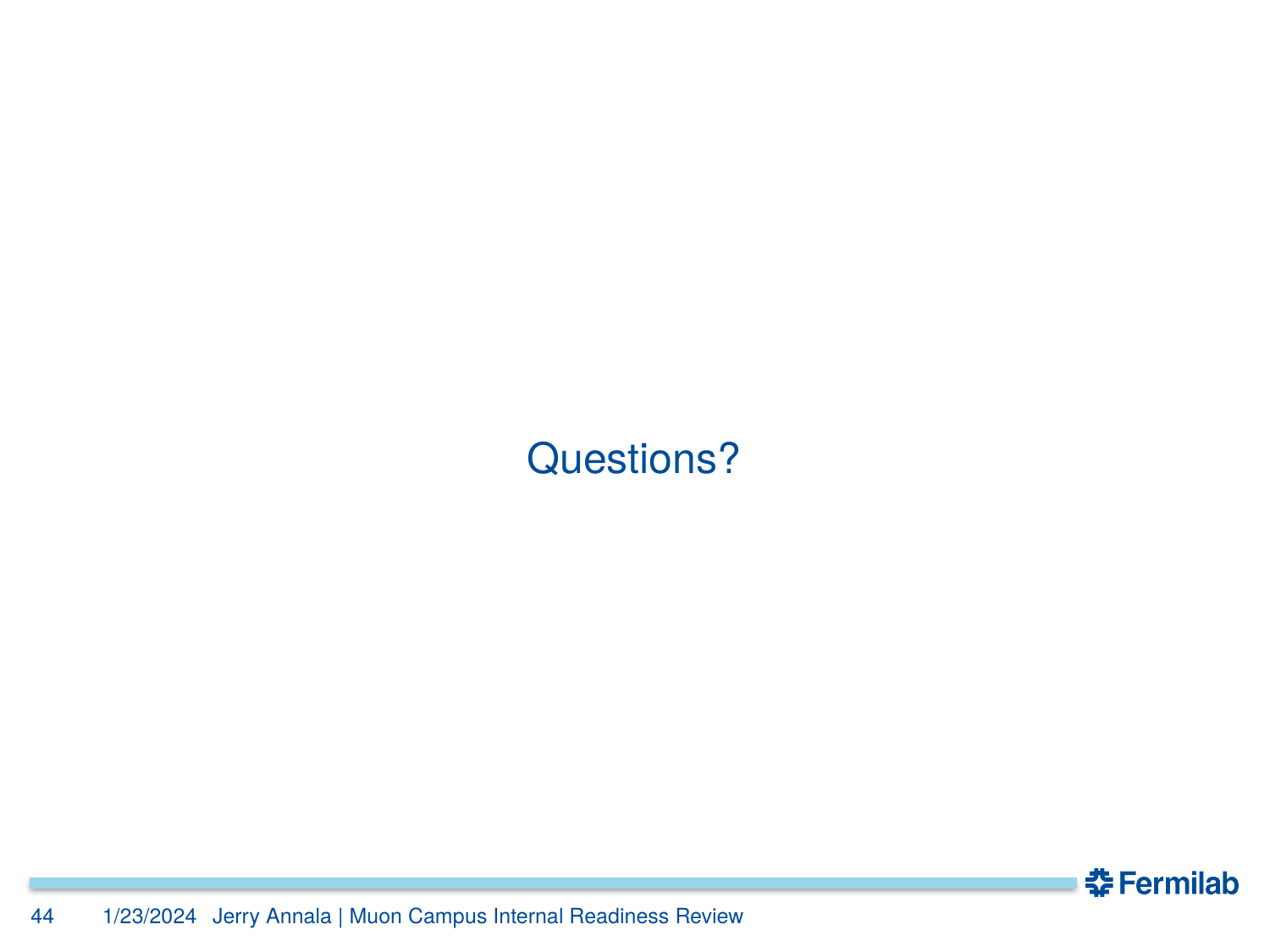

Questions?
44
1/23/2024
Jerry Annala | Muon Campus Internal Readiness Review